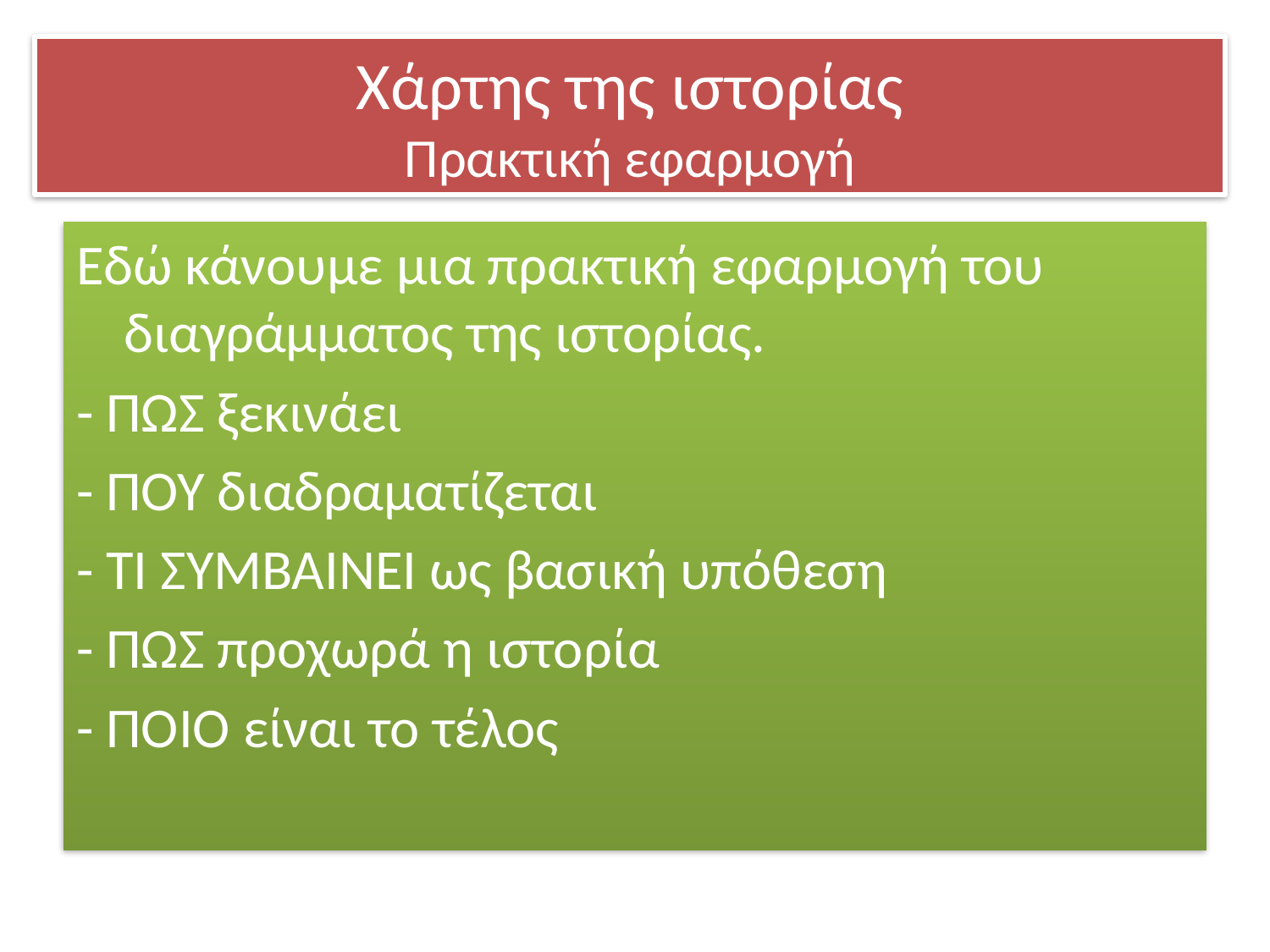

# Χάρτης της ιστορίας Πρακτική εφαρμογή
Εδώ κάνουμε μια πρακτική εφαρμογή του διαγράμματος της ιστορίας.
- ΠΩΣ ξεκινάει
- ΠΟΥ διαδραματίζεται
- ΤΙ ΣΥΜΒΑΙΝΕΙ ως βασική υπόθεση
- ΠΩΣ προχωρά η ιστορία
- ΠΟΙΟ είναι το τέλος